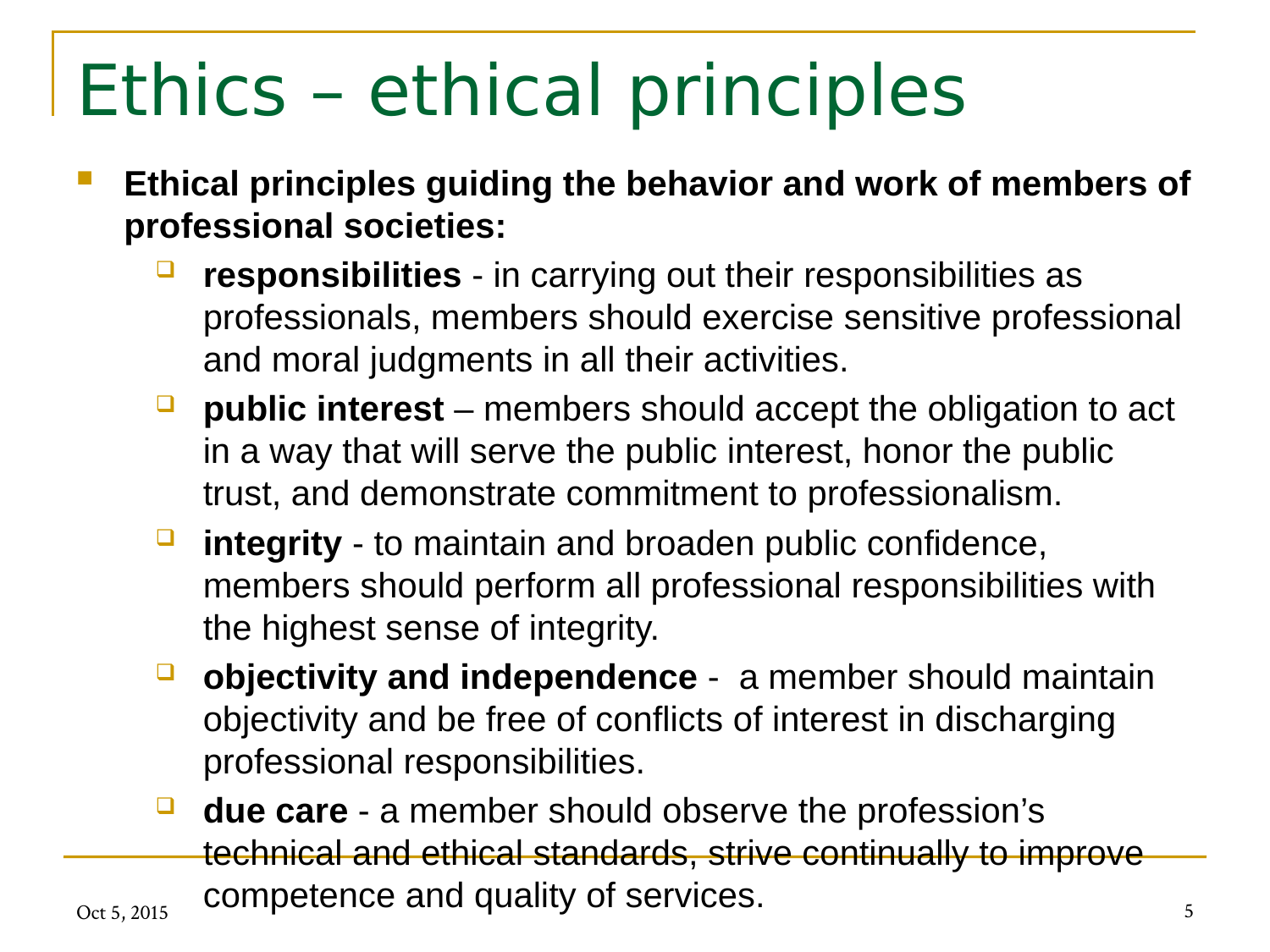

# Ethics – ethical principles
Ethical principles guiding the behavior and work of members of professional societies:
responsibilities - in carrying out their responsibilities as professionals, members should exercise sensitive professional and moral judgments in all their activities.
public interest – members should accept the obligation to act in a way that will serve the public interest, honor the public trust, and demonstrate commitment to professionalism.
integrity - to maintain and broaden public confidence, members should perform all professional responsibilities with the highest sense of integrity.
objectivity and independence -  a member should maintain objectivity and be free of conflicts of interest in discharging professional responsibilities.
due care - a member should observe the profession’s technical and ethical standards, strive continually to improve competence and quality of services.

Oct 5, 2015
5